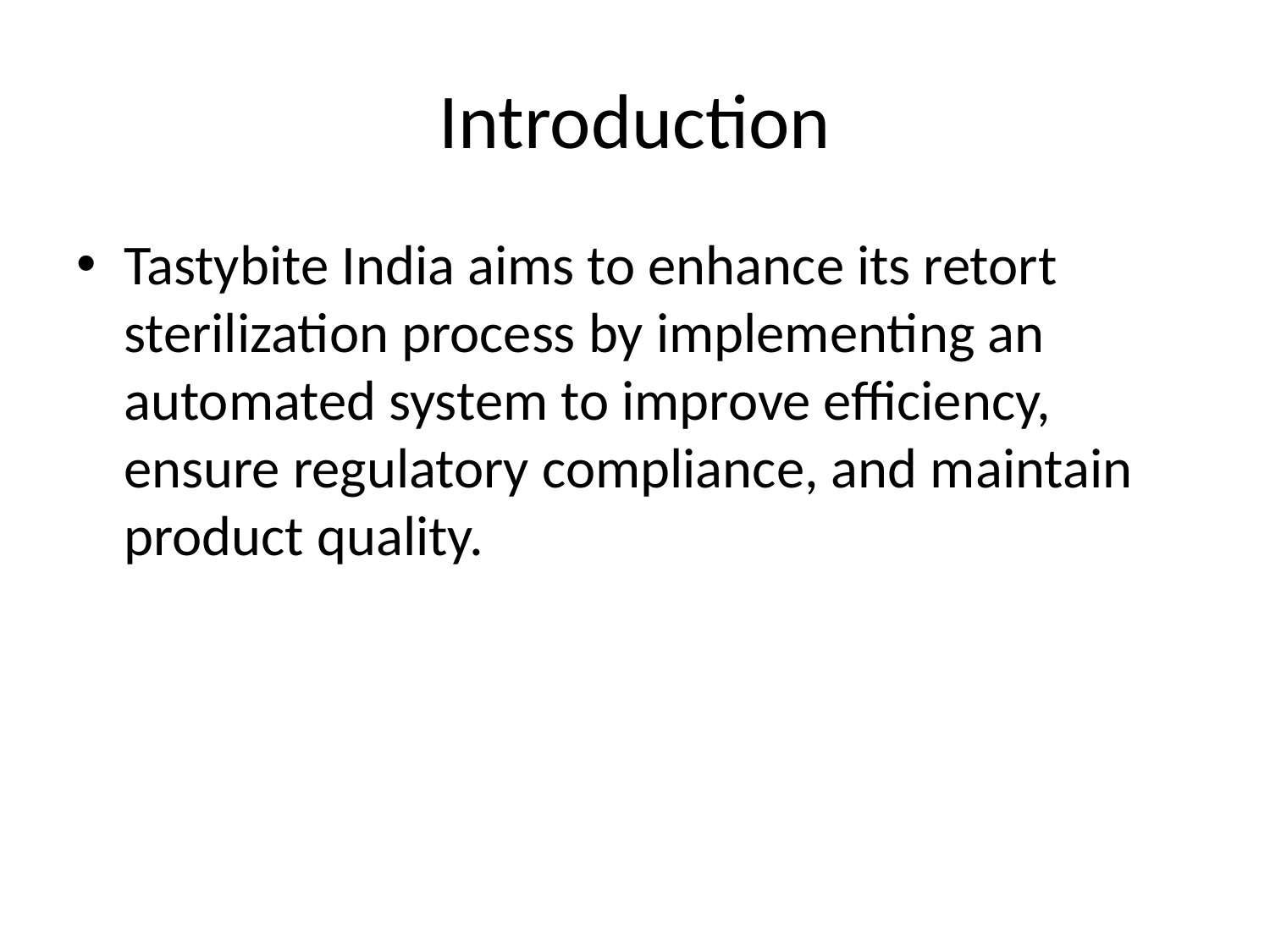

# Introduction
Tastybite India aims to enhance its retort sterilization process by implementing an automated system to improve efficiency, ensure regulatory compliance, and maintain product quality.